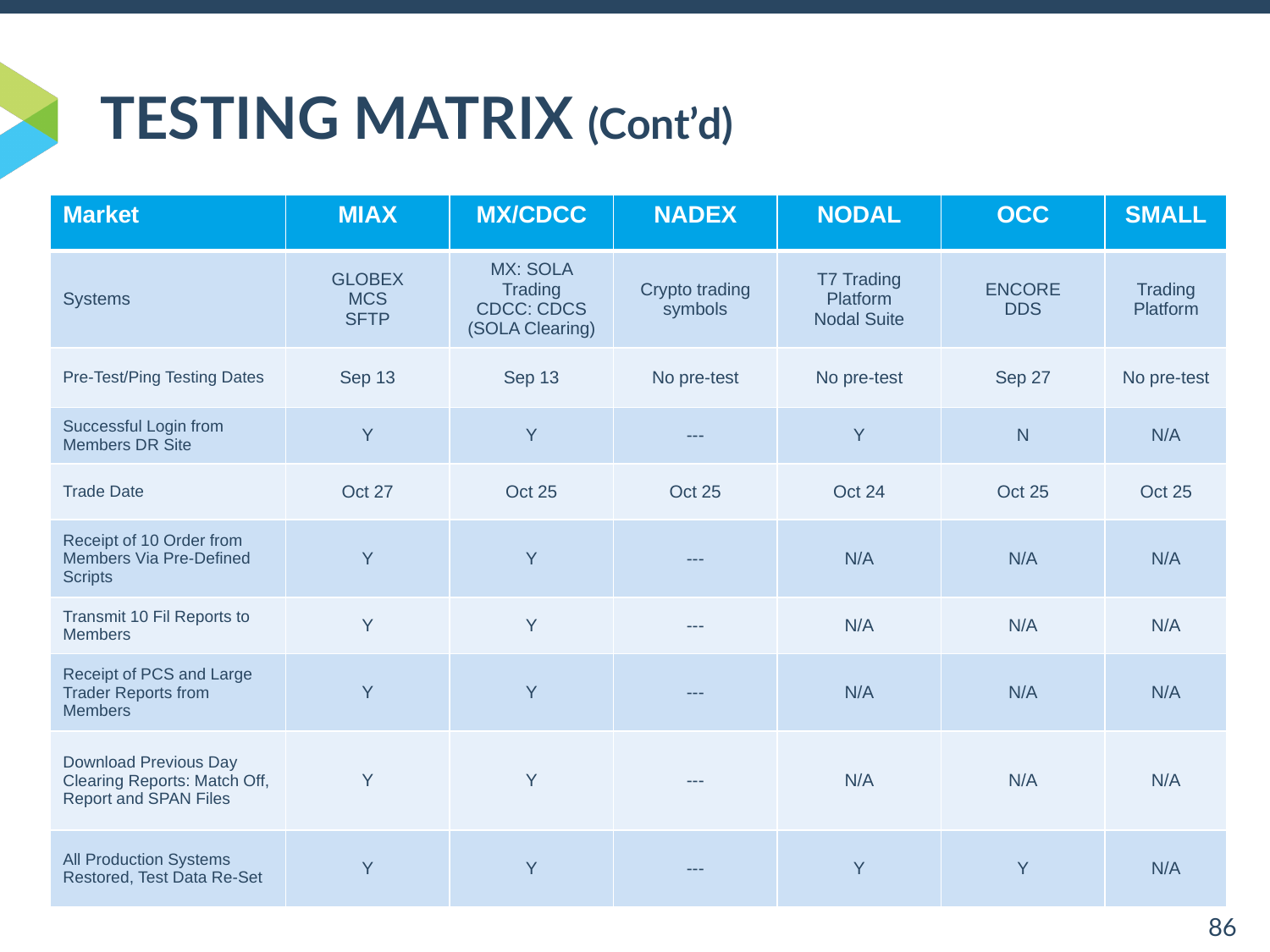

# TESTING MATRIX (Cont’d)
| Market | MIAX | MX/CDCC | NADEX | NODAL | OCC | SMALL |
| --- | --- | --- | --- | --- | --- | --- |
| Systems | GLOBEX MCS SFTP | MX: SOLA Trading CDCC: CDCS (SOLA Clearing) | Crypto trading symbols | T7 Trading Platform Nodal Suite | ENCORE DDS | Trading Platform |
| Pre-Test/Ping Testing Dates | Sep 13 | Sep 13 | No pre-test | No pre-test | Sep 27 | No pre-test |
| Successful Login from Members DR Site | Y | Y | --- | Y | N | N/A |
| Trade Date | Oct 27 | Oct 25 | Oct 25 | Oct 24 | Oct 25 | Oct 25 |
| Receipt of 10 Order from Members Via Pre-Defined Scripts | Y | Y | --- | N/A | N/A | N/A |
| Transmit 10 Fil Reports to Members | Y | Y | --- | N/A | N/A | N/A |
| Receipt of PCS and Large Trader Reports from Members | Y | Y | --- | N/A | N/A | N/A |
| Download Previous Day Clearing Reports: Match Off, Report and SPAN Files | Y | Y | --- | N/A | N/A | N/A |
| All Production Systems Restored, Test Data Re-Set | Y | Y | --- | Y | Y | N/A |